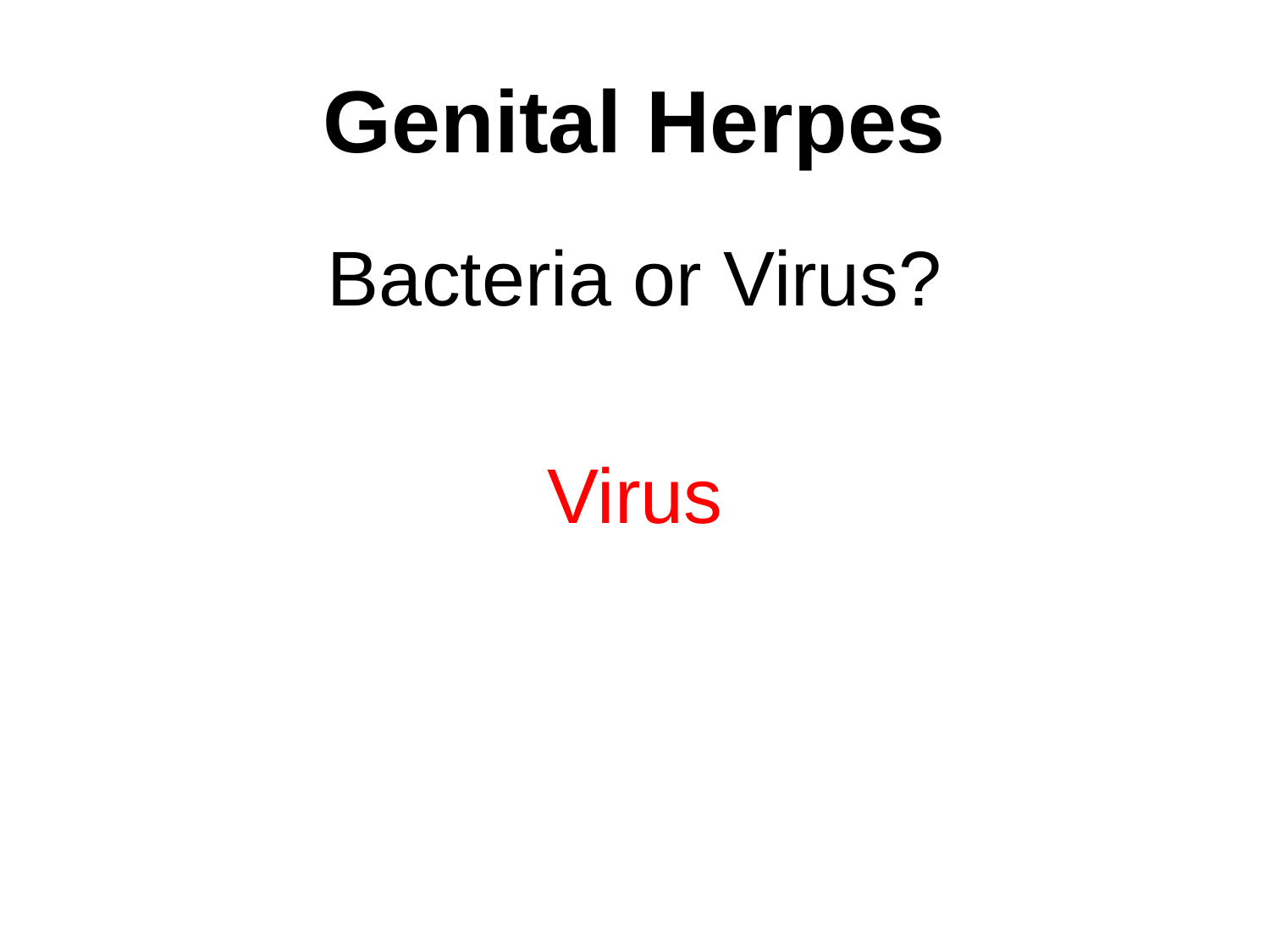

# Genital Herpes
Bacteria or Virus?

Virus